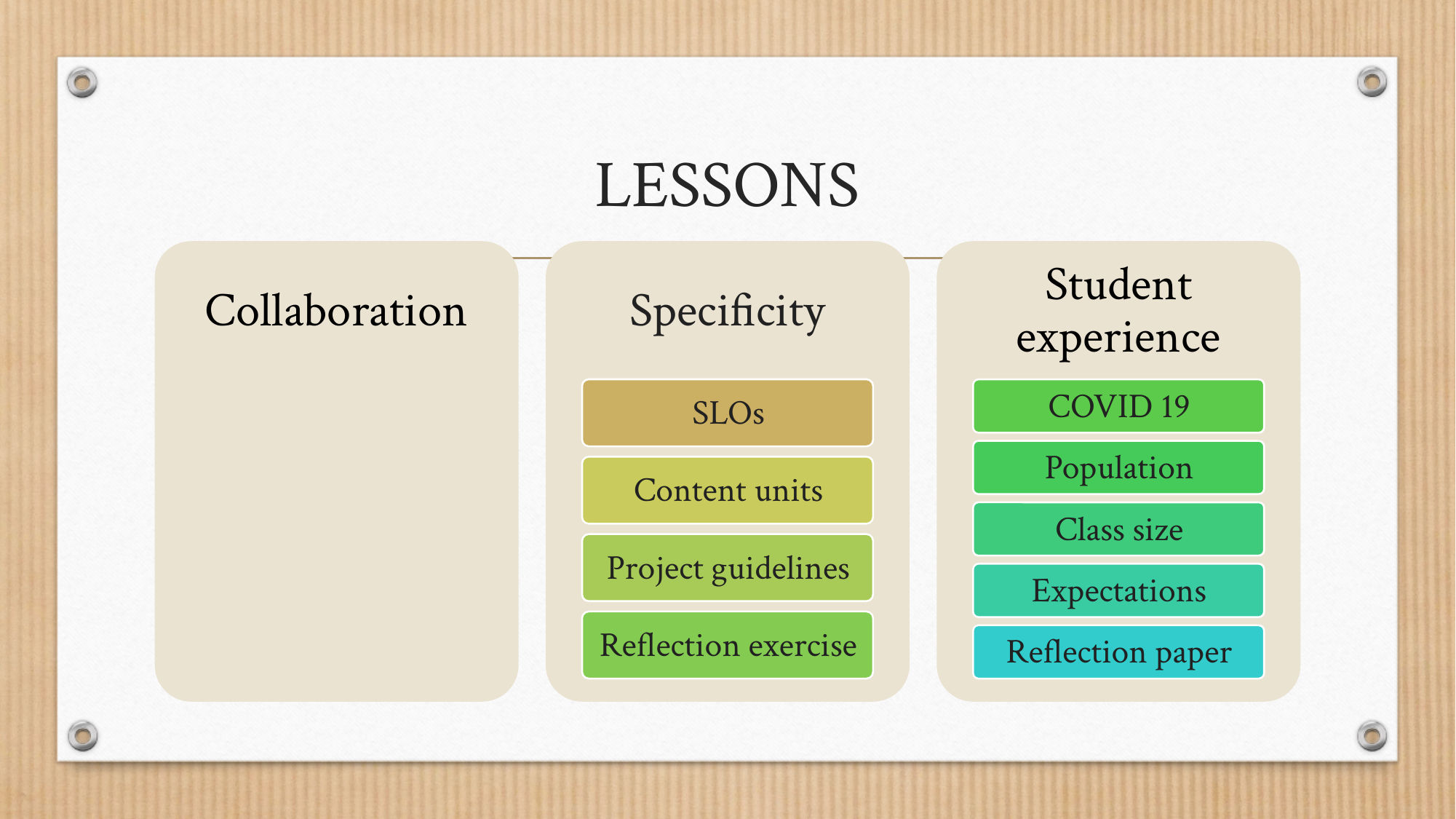

# LESSONS
Collaboration
Specificity
SLOs
Content units
Project guidelines
Reflection exercise
Student experience
COVID 19
Population
Class size
Expectations
Reflection paper